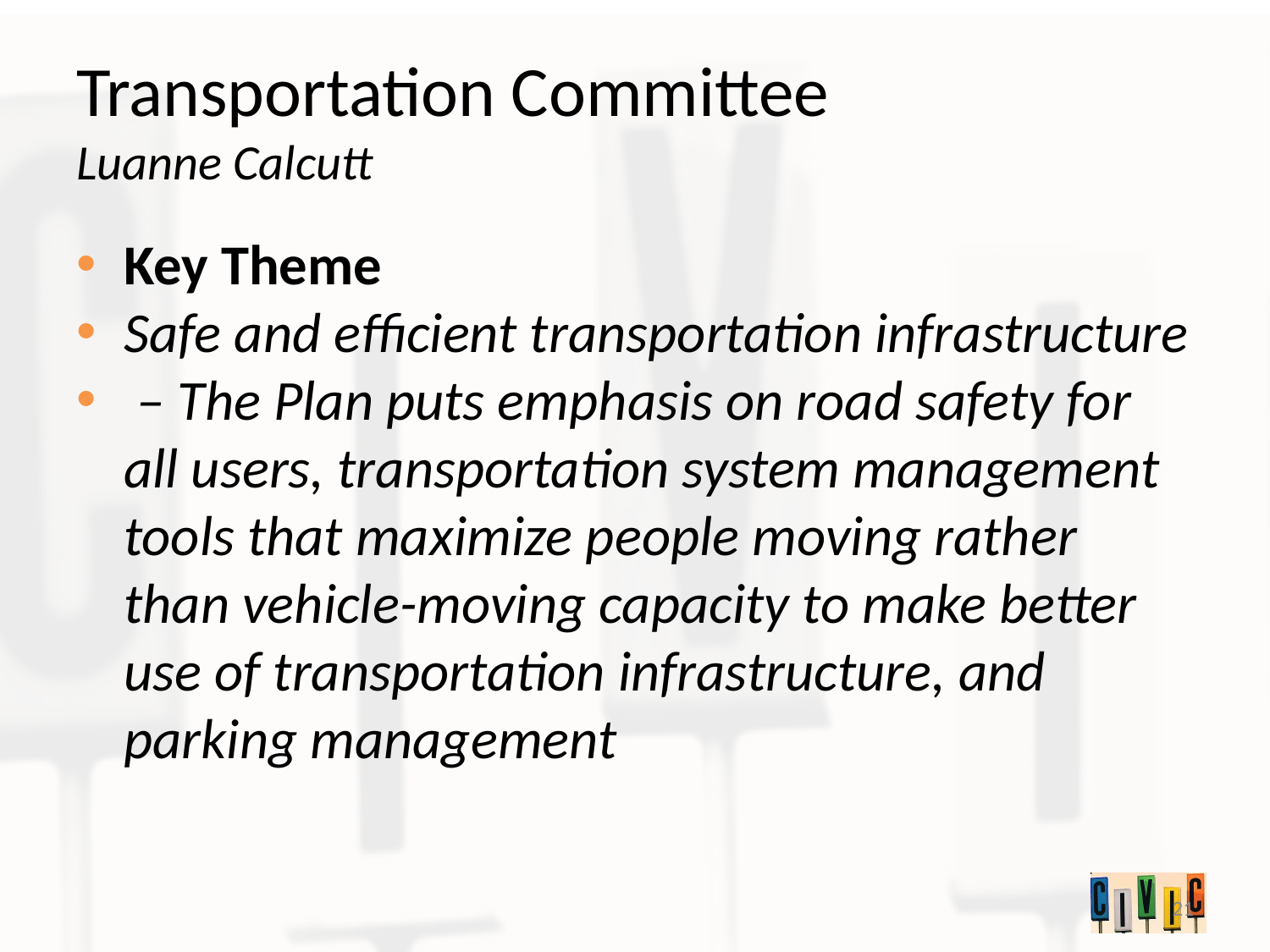

# Transportation Committee Luanne Calcutt
Key Theme
Safe and efficient transportation infrastructure
 – The Plan puts emphasis on road safety for all users, transportation system management tools that maximize people moving rather than vehicle-moving capacity to make better use of transportation infrastructure, and parking management

21